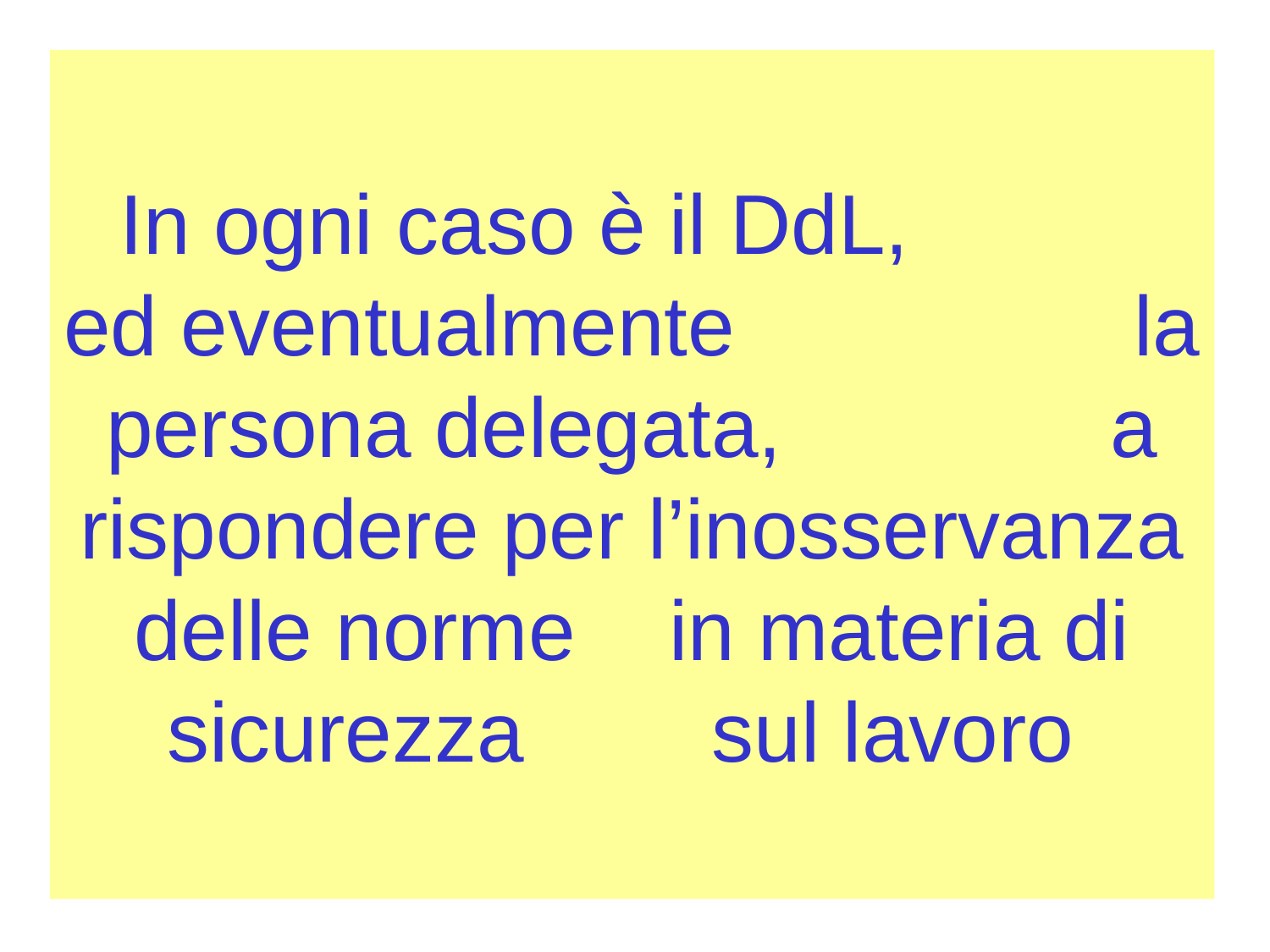

# In ogni caso è il DdL,           ed eventualmente                 la persona delegata,              a rispondere per l’inosservanza delle norme    in materia di sicurezza        sul lavoro